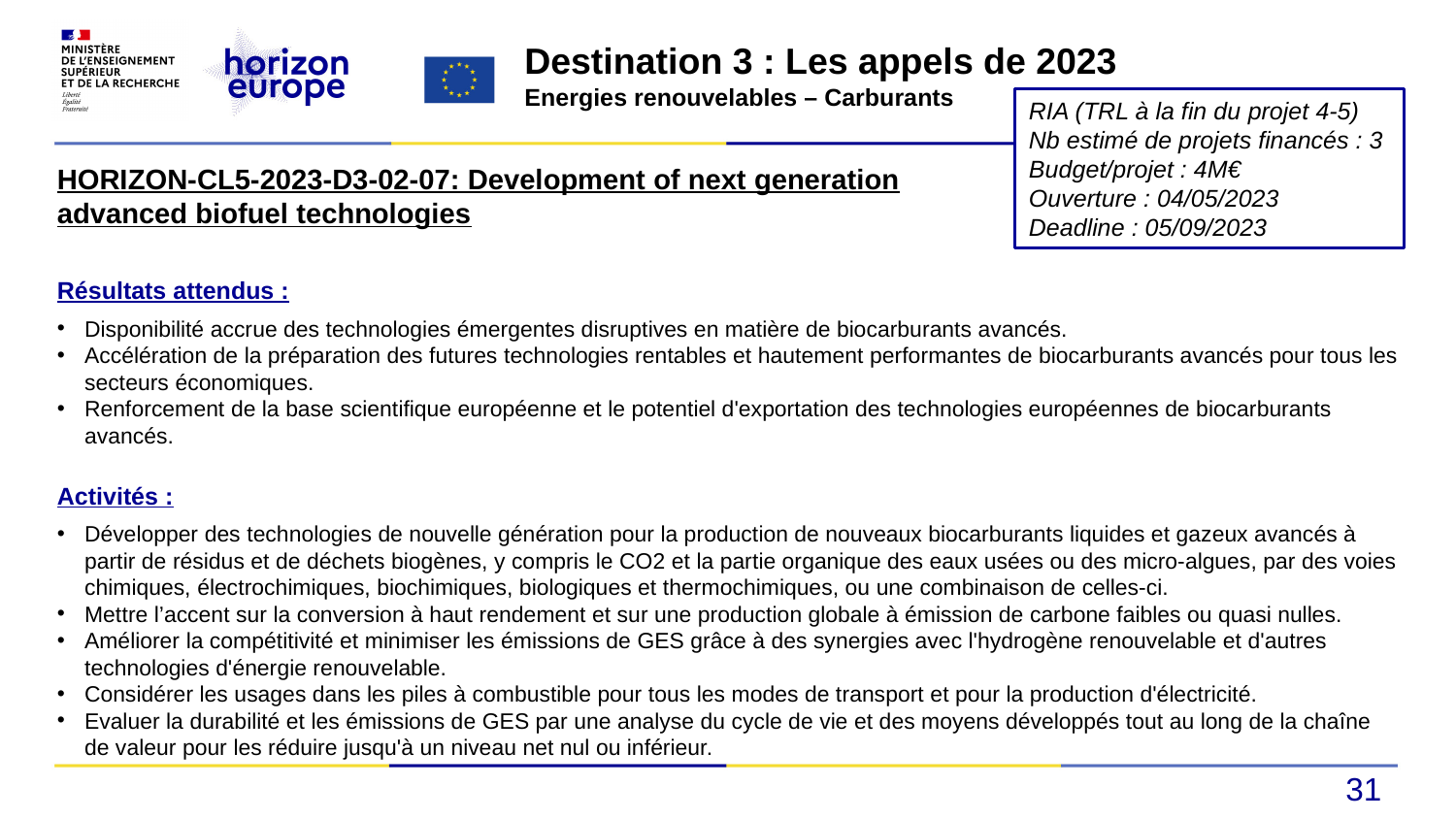

Destination 3 : Les appels de 2023
Energies renouvelables – Carburants
RIA (TRL à la fin du projet 4-5)
Nb estimé de projets financés : 3
Budget/projet : 4M€
Ouverture : 04/05/2023
Deadline : 05/09/2023
HORIZON-CL5-2023-D3-02-07: Development of next generation advanced biofuel technologies
Résultats attendus :
Disponibilité accrue des technologies émergentes disruptives en matière de biocarburants avancés.
Accélération de la préparation des futures technologies rentables et hautement performantes de biocarburants avancés pour tous les secteurs économiques.
Renforcement de la base scientifique européenne et le potentiel d'exportation des technologies européennes de biocarburants avancés.

Activités :
Développer des technologies de nouvelle génération pour la production de nouveaux biocarburants liquides et gazeux avancés à partir de résidus et de déchets biogènes, y compris le CO2 et la partie organique des eaux usées ou des micro-algues, par des voies chimiques, électrochimiques, biochimiques, biologiques et thermochimiques, ou une combinaison de celles-ci.
Mettre l’accent sur la conversion à haut rendement et sur une production globale à émission de carbone faibles ou quasi nulles.
Améliorer la compétitivité et minimiser les émissions de GES grâce à des synergies avec l'hydrogène renouvelable et d'autres technologies d'énergie renouvelable.
Considérer les usages dans les piles à combustible pour tous les modes de transport et pour la production d'électricité.
Evaluer la durabilité et les émissions de GES par une analyse du cycle de vie et des moyens développés tout au long de la chaîne de valeur pour les réduire jusqu'à un niveau net nul ou inférieur.

31